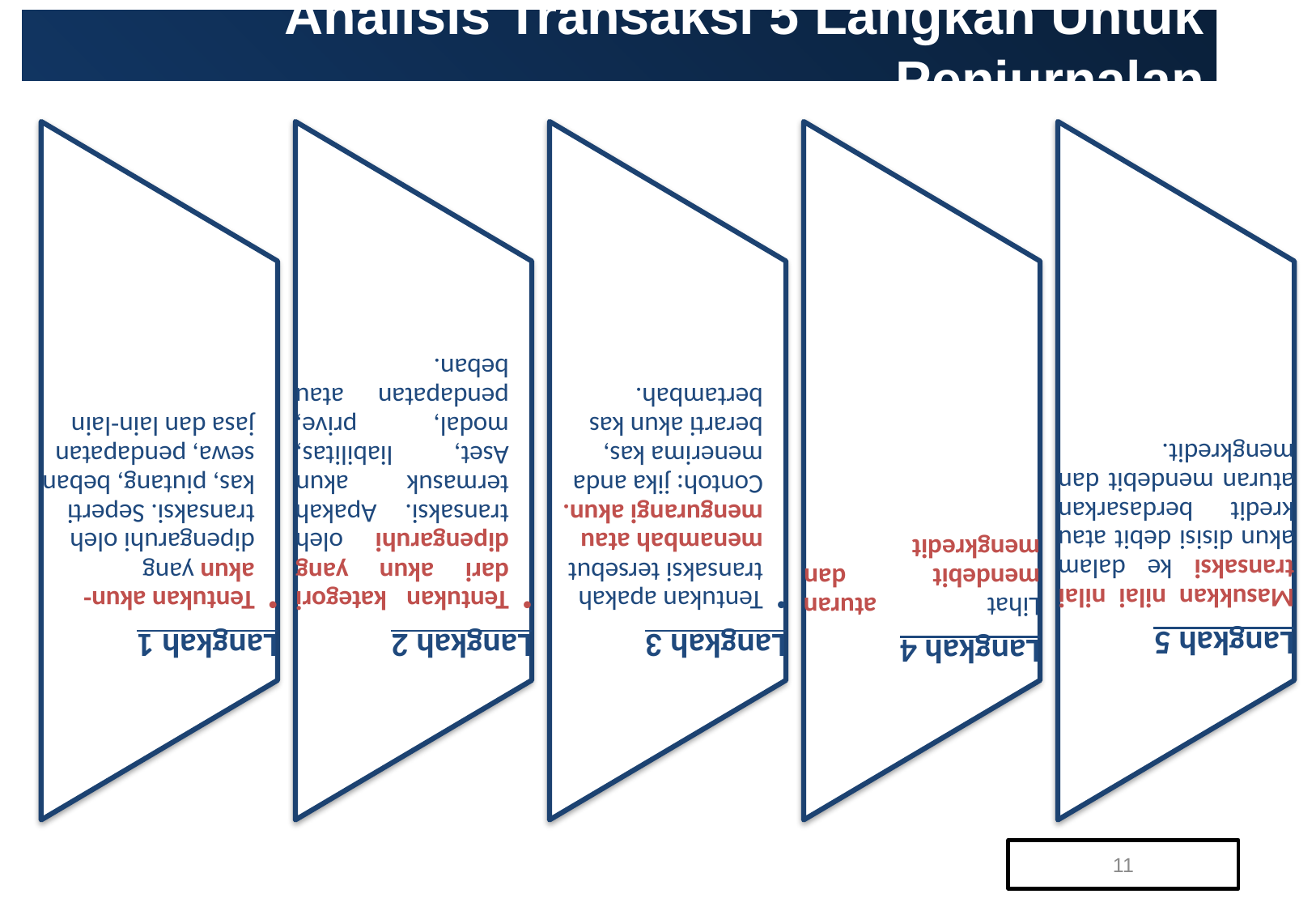

# Analisis Transaksi 5 Langkah Untuk Penjurnalan
Langkah 1
Tentukan akun-akun yang dipengaruhi oleh transaksi. Seperti kas, piutang, beban sewa, pendapatan jasa dan lain-lain
Langkah 2
Tentukan kategori dari akun yang dipengaruhi oleh transaksi. Apakah termasuk akun Aset, liabilitas, modal, prive, pendapatan atau beban.
Langkah 3
Tentukan apakah transaksi tersebut menambah atau mengurangi akun. Contoh: jika anda menerima kas, berarti akun kas bertambah.

Langkah 4
Lihat aturan mendebit dan mengkredit

Langkah 5
Masukkan nilai nilai transaksi ke dalam akun disisi debit atau kredit berdasarkan aturan mendebit dan mengkredit.

11